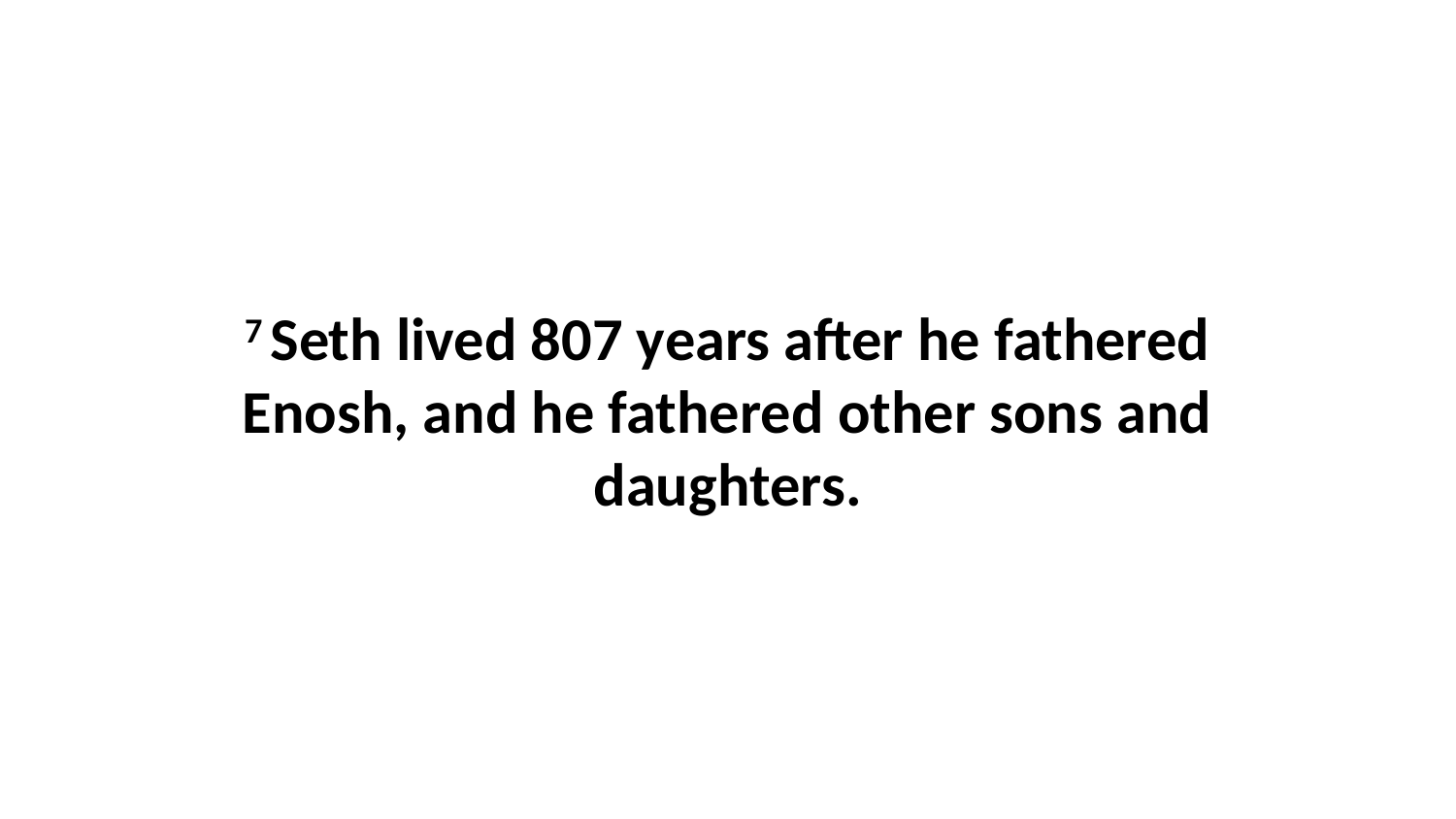

7 Seth lived 807 years after he fathered Enosh, and he fathered other sons and daughters.